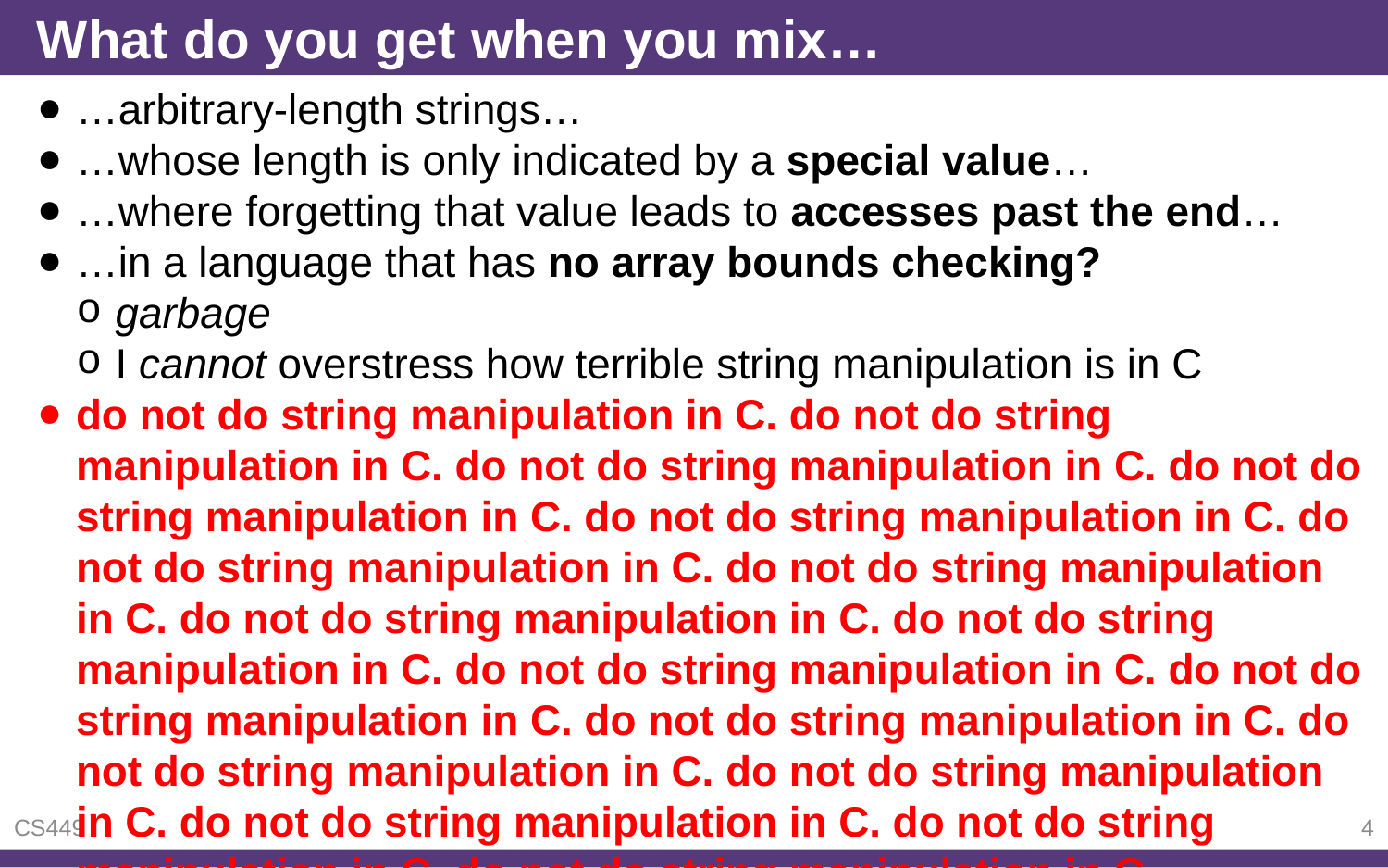

# What do you get when you mix…
…arbitrary-length strings…
…whose length is only indicated by a special value…
…where forgetting that value leads to accesses past the end…
…in a language that has no array bounds checking?
garbage
I cannot overstress how terrible string manipulation is in C
do not do string manipulation in C. do not do string manipulation in C. do not do string manipulation in C. do not do string manipulation in C. do not do string manipulation in C. do not do string manipulation in C. do not do string manipulation in C. do not do string manipulation in C. do not do string manipulation in C. do not do string manipulation in C. do not do string manipulation in C. do not do string manipulation in C. do not do string manipulation in C. do not do string manipulation in C. do not do string manipulation in C. do not do string manipulation in C. do not do string manipulation in C.
CS449
4